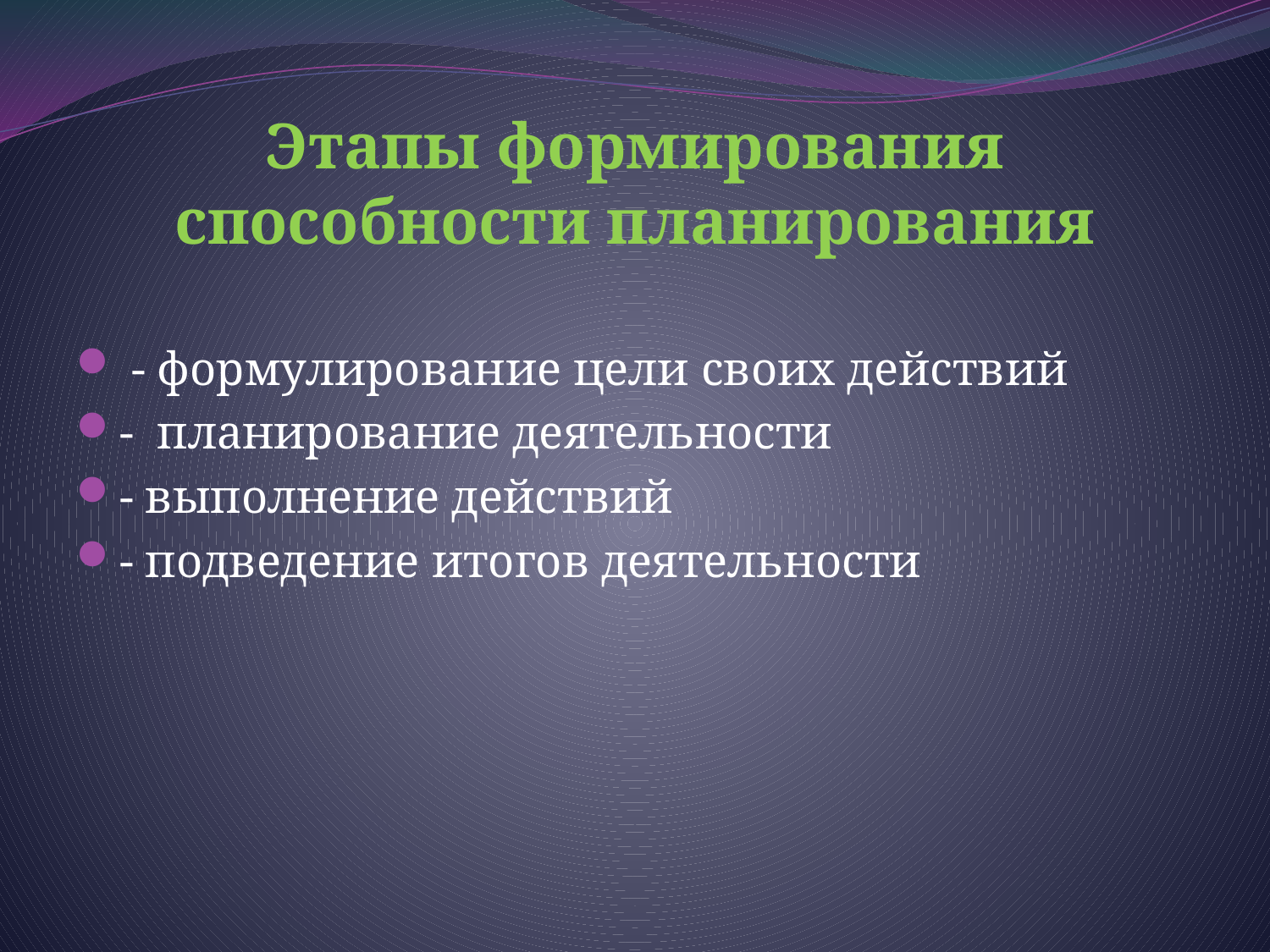

# Этапы формирования способности планирования

 - формулирование цели своих действий
-  планирование деятельности
- выполнение действий
- подведение итогов деятельности